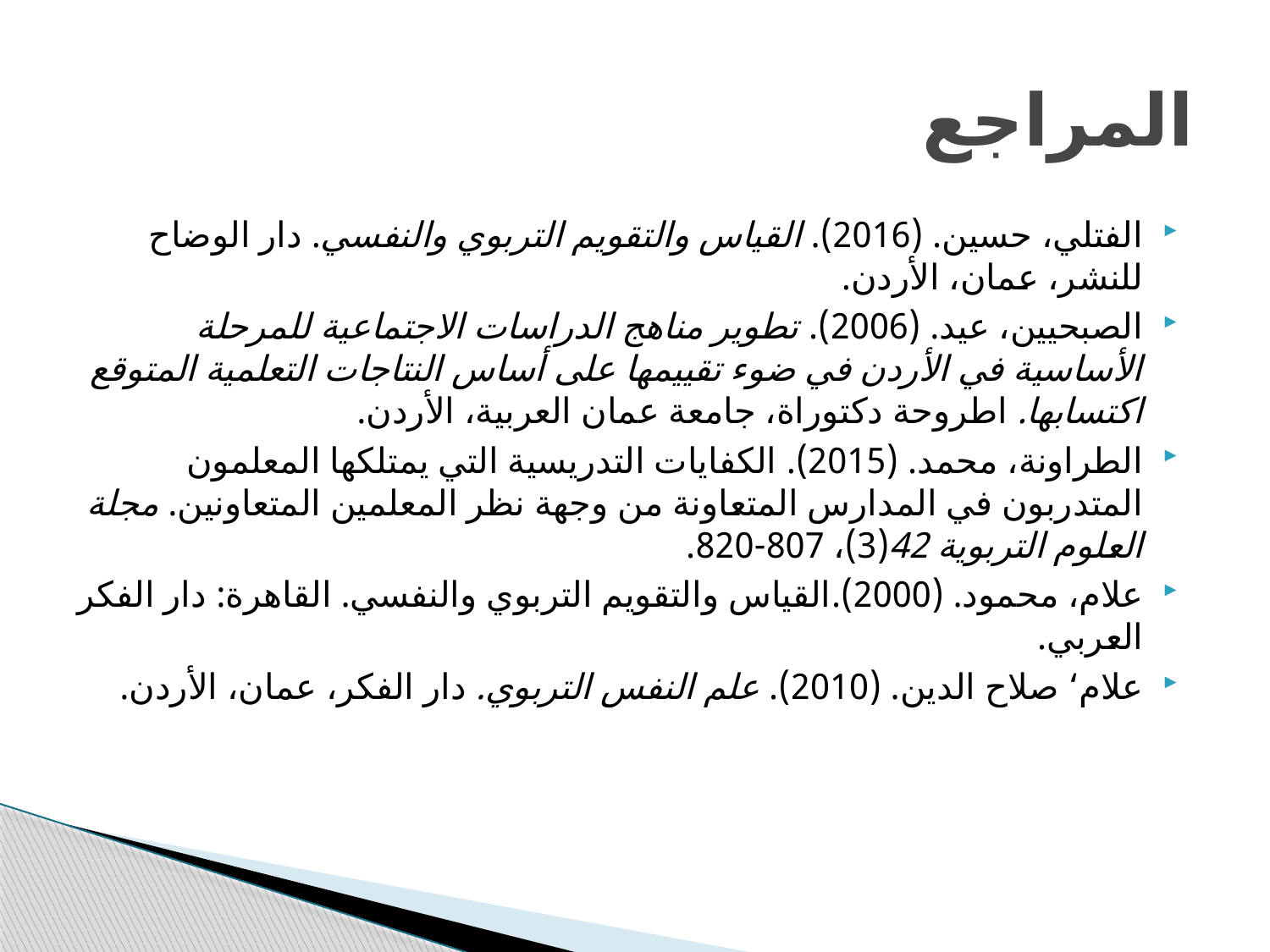

# المراجع
الفتلي، حسين. (2016). القياس والتقويم التربوي والنفسي. دار الوضاح للنشر، عمان، الأردن.
الصبحيين، عيد. (2006). تطوير مناهج الدراسات الاجتماعية للمرحلة الأساسية في الأردن في ضوء تقييمها على أساس النتاجات التعلمية المتوقع اكتسابها. اطروحة دكتوراة، جامعة عمان العربية، الأردن.
الطراونة، محمد. (2015). الكفايات التدريسية التي يمتلكها المعلمون المتدربون في المدارس المتعاونة من وجهة نظر المعلمين المتعاونين. مجلة العلوم التربوية 42(3)، 807-820.
علام، محمود. (2000).القياس والتقويم التربوي والنفسي. القاهرة: دار الفكر العربي.
علام‘ صلاح الدين. (2010). علم النفس التربوي. دار الفكر، عمان، الأردن.